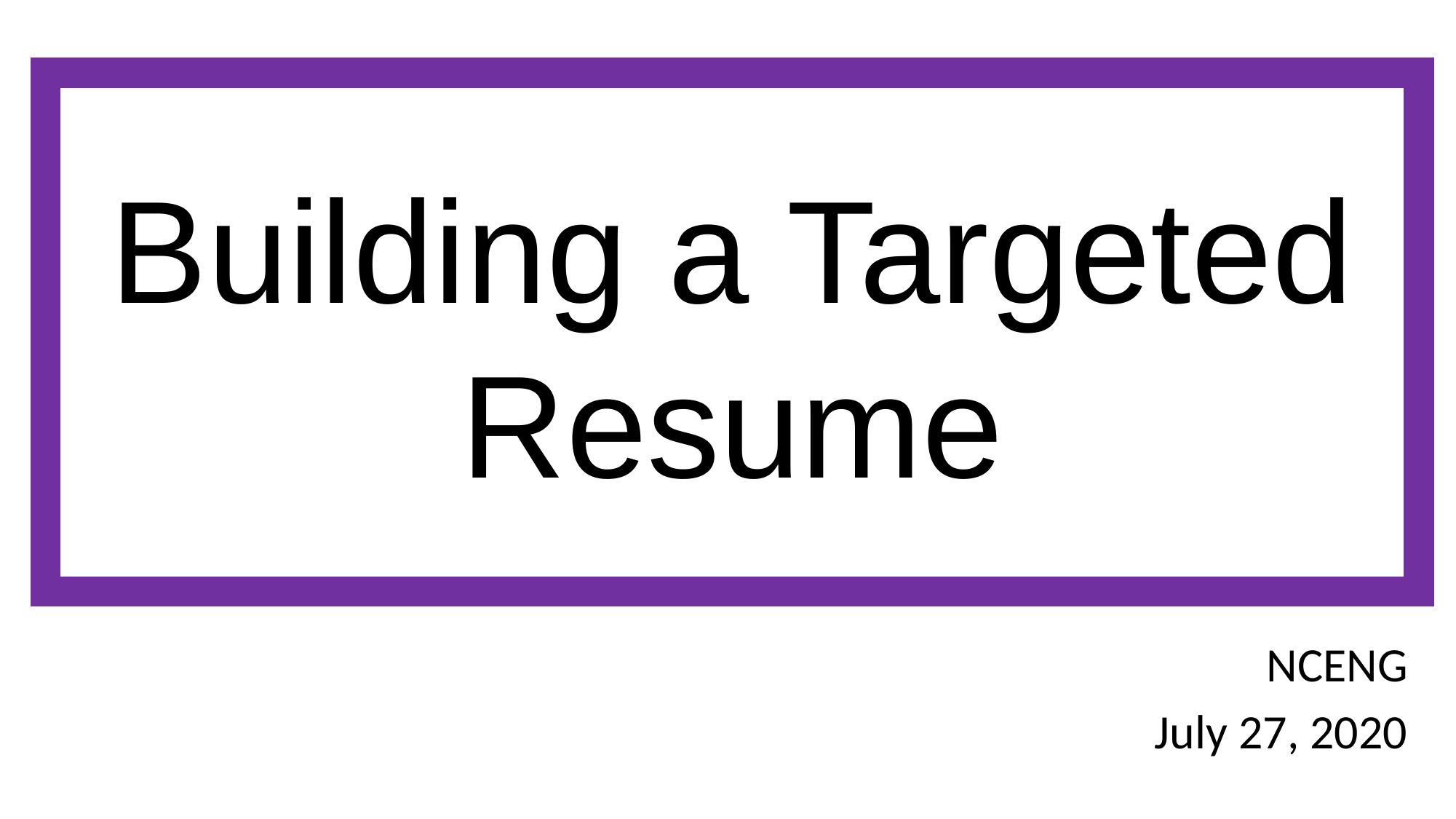

# Building a Targeted Resume
NCENG
July 27, 2020